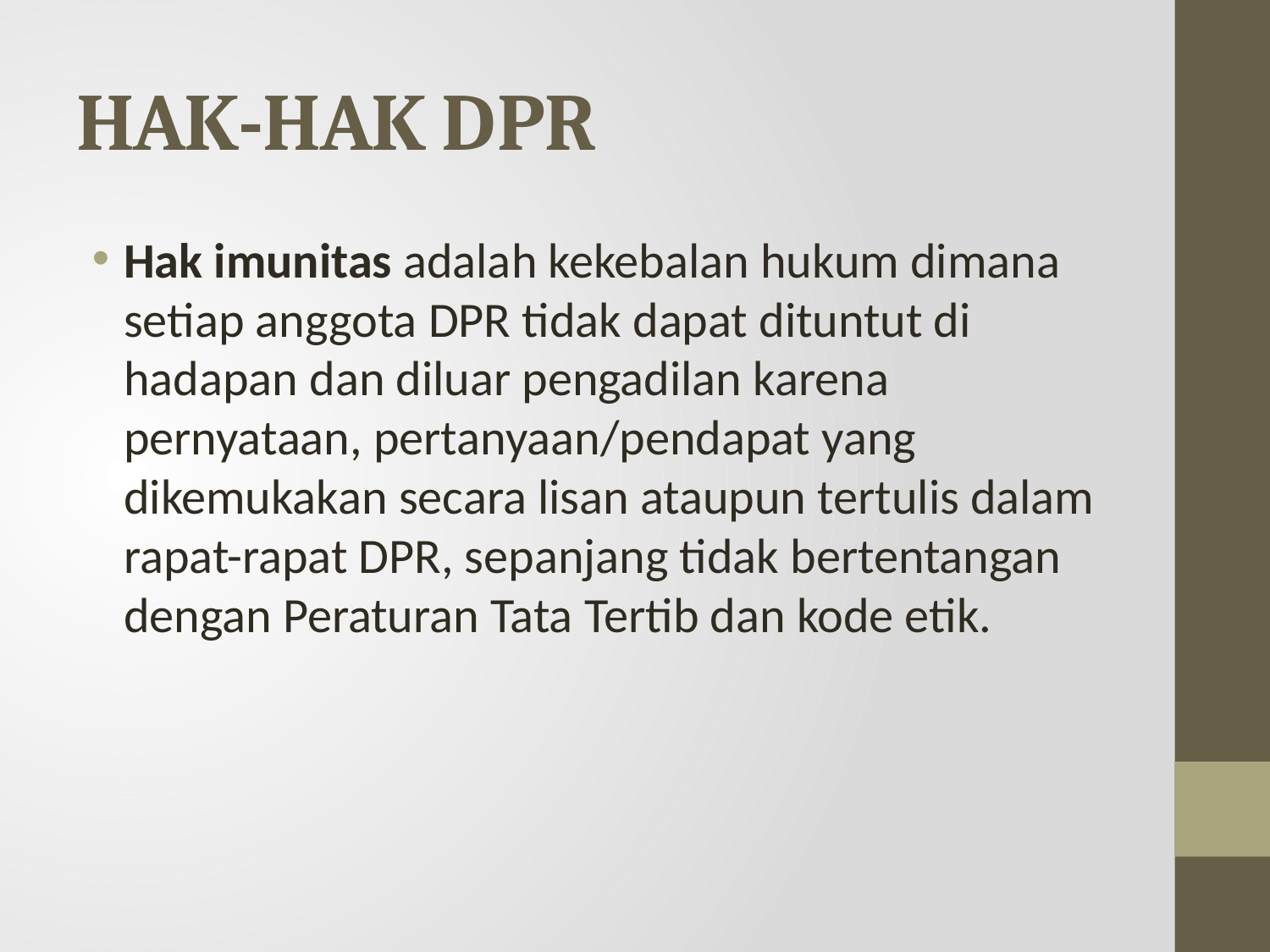

# HAK-HAK DPR
Hak imunitas adalah kekebalan hukum dimana setiap anggota DPR tidak dapat dituntut di hadapan dan diluar pengadilan karena pernyataan, pertanyaan/pendapat yang dikemukakan secara lisan ataupun tertulis dalam rapat-rapat DPR, sepanjang tidak bertentangan dengan Peraturan Tata Tertib dan kode etik.